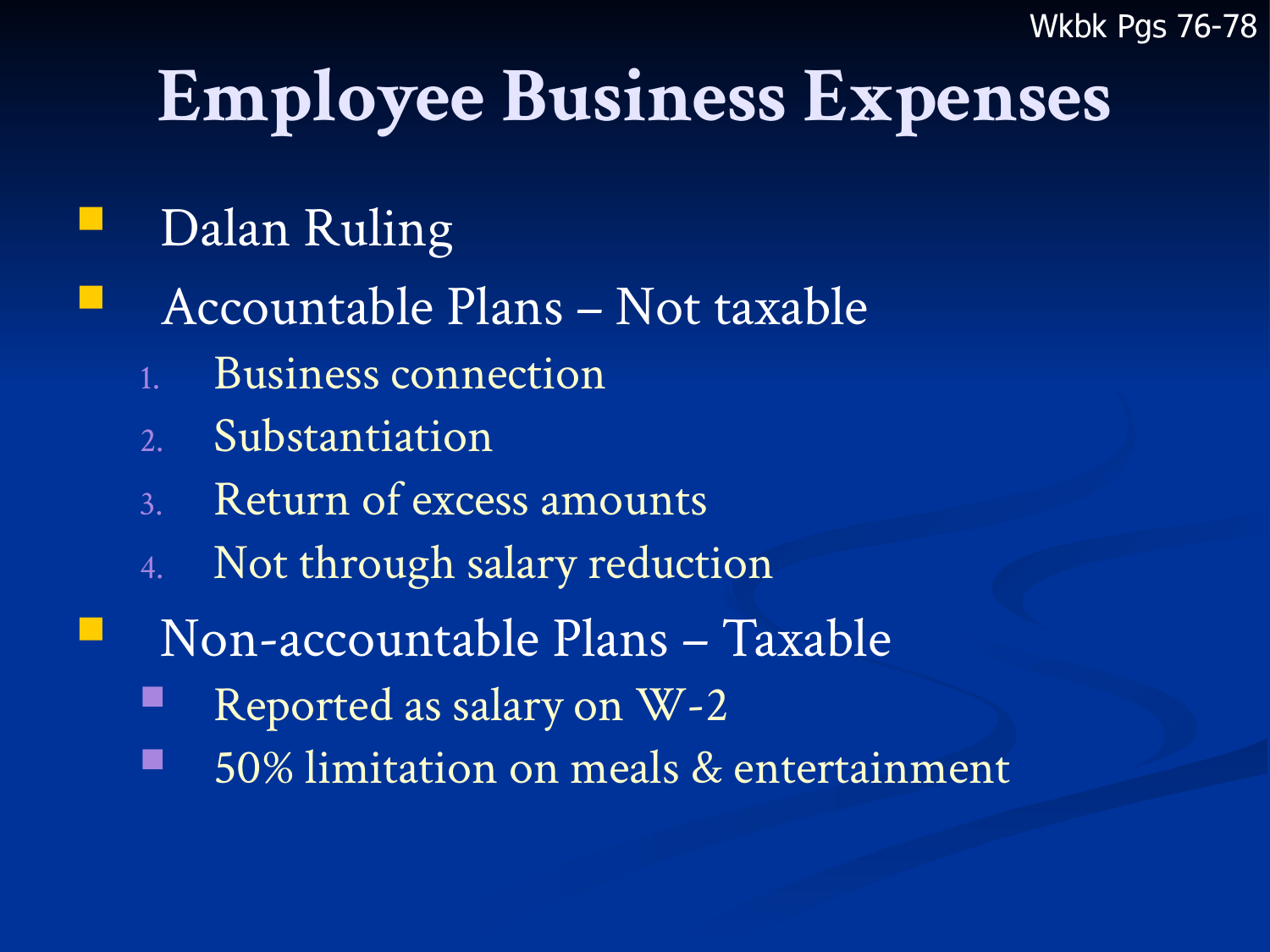

Wkbk Pgs 76-78
# Employee Business Expenses
Dalan Ruling
Accountable Plans – Not taxable
Business connection
Substantiation
Return of excess amounts
Not through salary reduction
Non-accountable Plans – Taxable
Reported as salary on W-2
50% limitation on meals & entertainment